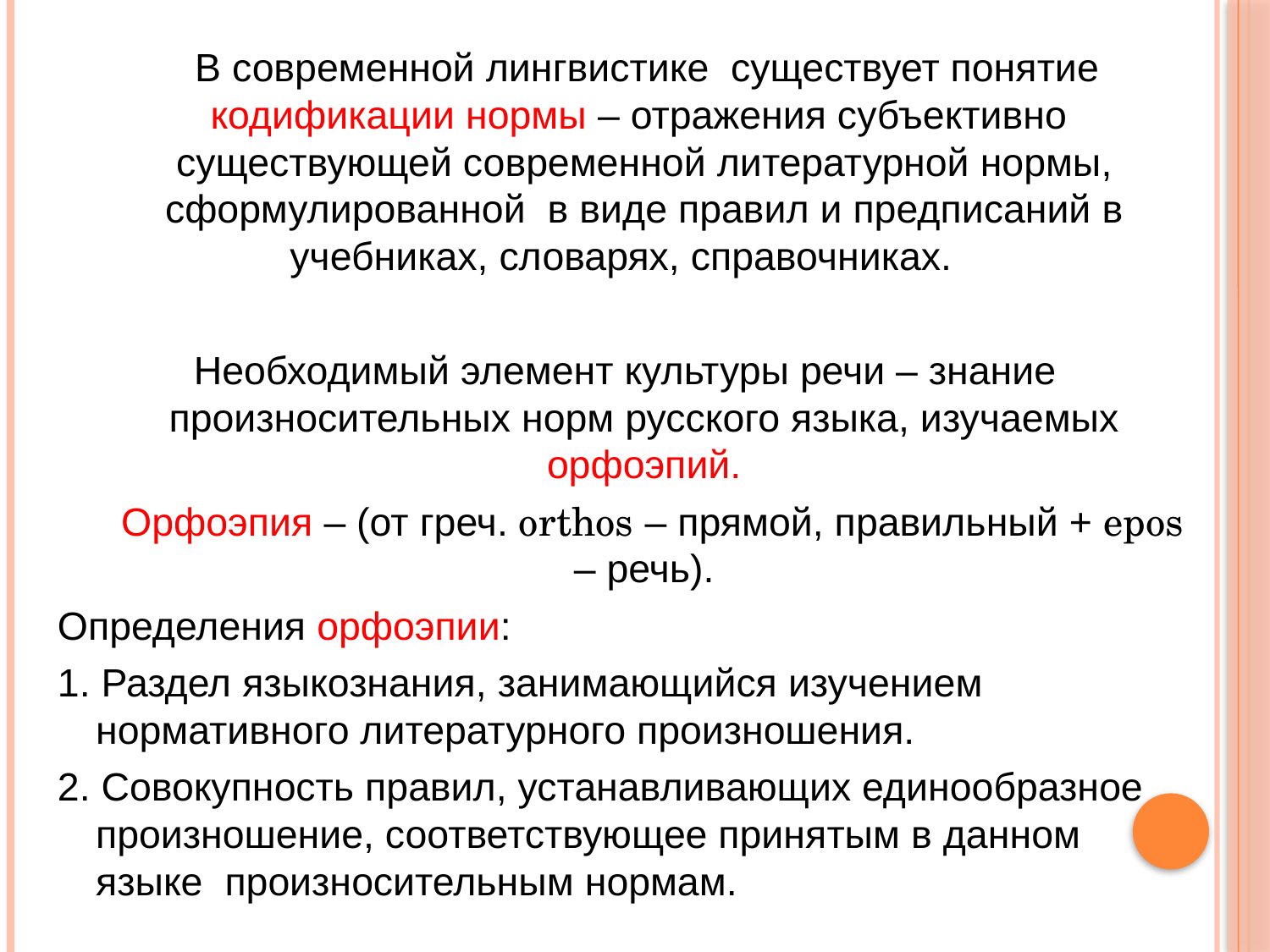

В современной лингвистике  существует понятие кодификации нормы – отражения субъективно  существующей современной литературной нормы, сформулированной  в виде правил и предписаний в учебниках, словарях, справочниках.

Необходимый элемент культуры речи – знание произносительных норм русского языка, изучаемых орфоэпий.
     Орфоэпия – (от греч. orthos – прямой, правильный + epos – речь).
Определения орфоэпии:
1. Раздел языкознания, занимающийся изучением нормативного литературного произношения.
2. Совокупность правил, устанавливающих единообразное  произношение, соответствующее принятым в данном языке  произносительным нормам.